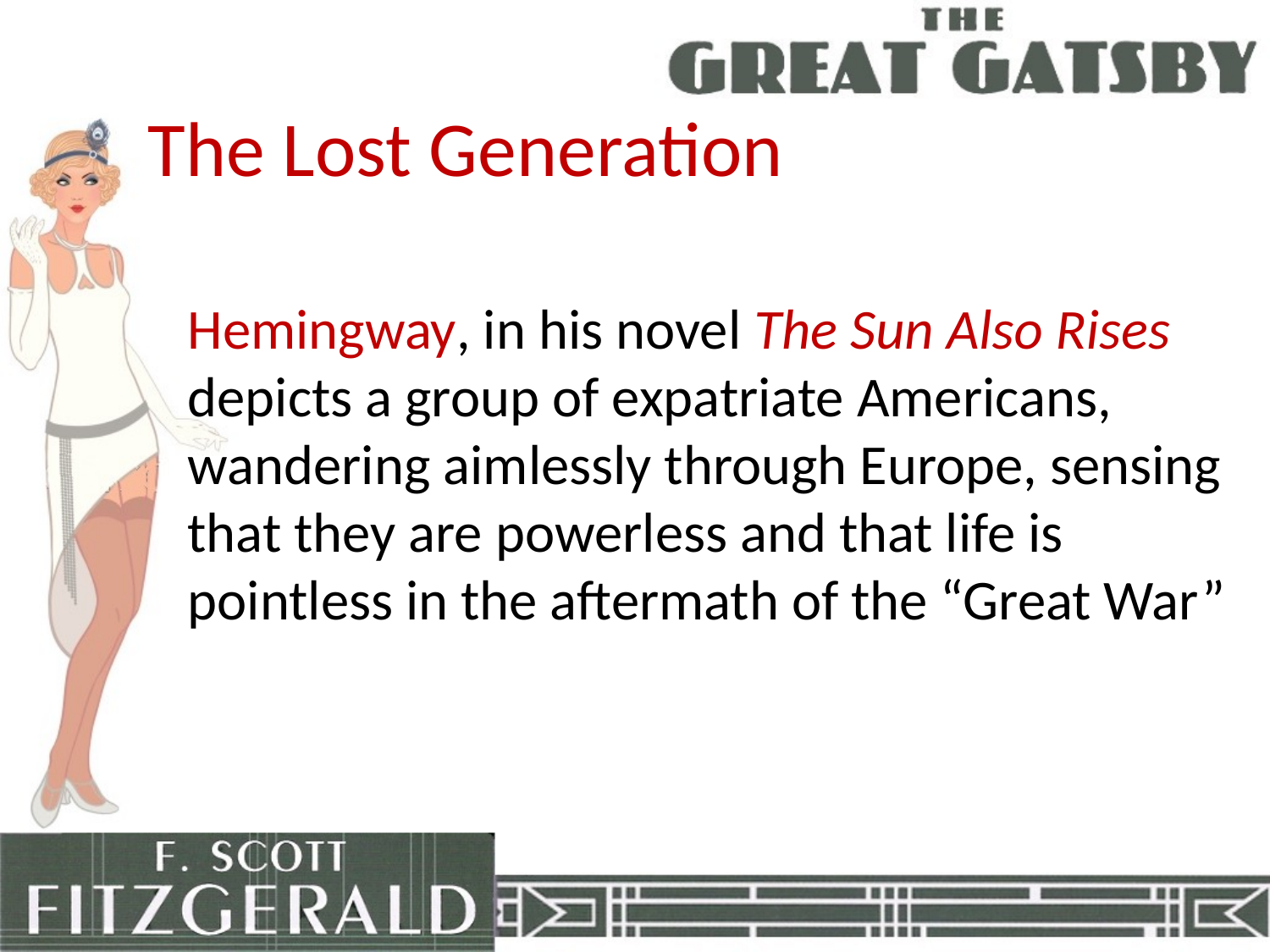

# The Lost Generation
Hemingway, in his novel The Sun Also Rises depicts a group of expatriate Americans, wandering aimlessly through Europe, sensing that they are powerless and that life is pointless in the aftermath of the “Great War”